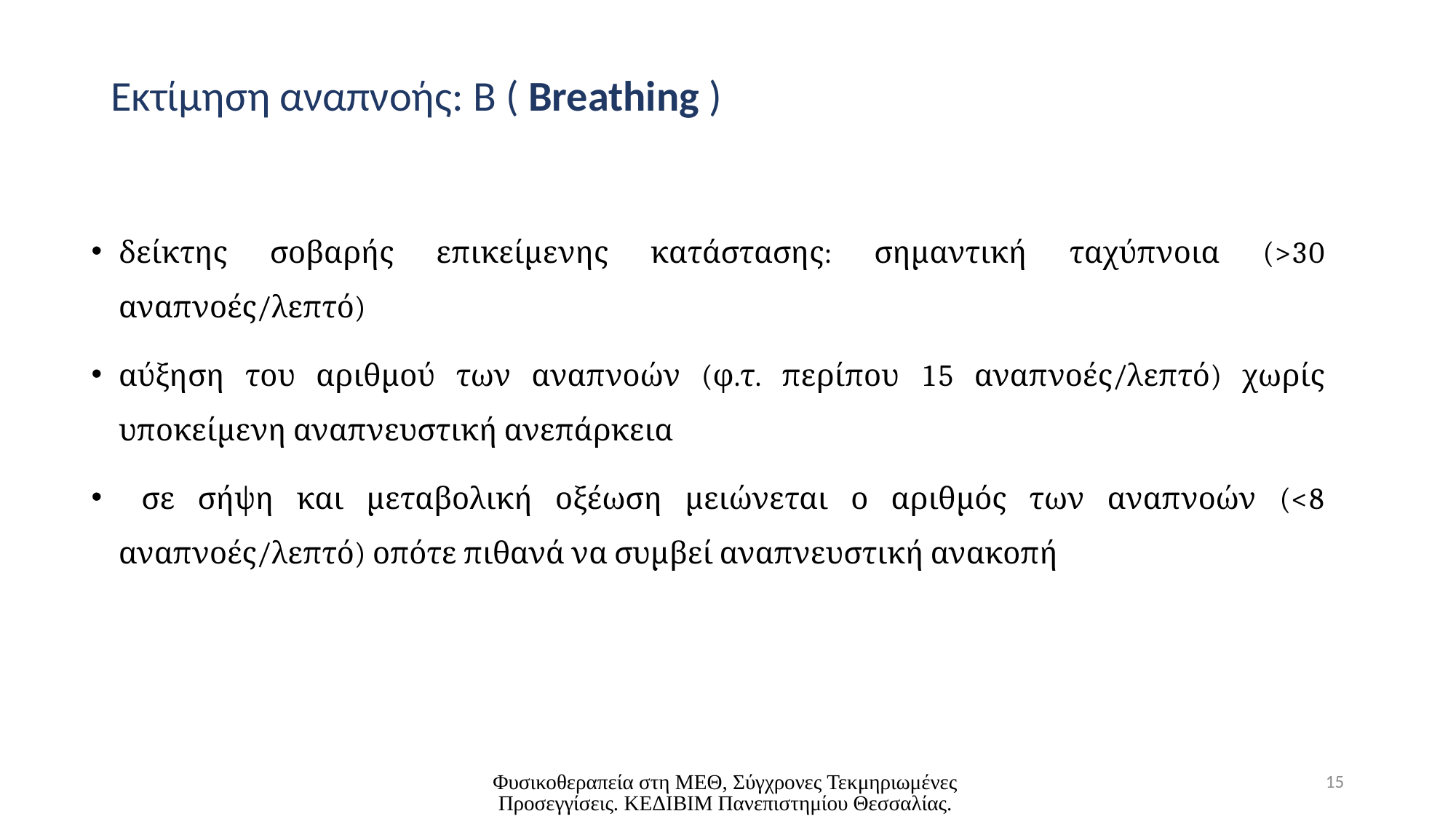

# Εκτίμηση αναπνοής: B ( Breathing )
δείκτης σοβαρής επικείμενης κατάστασης: σημαντική ταχύπνοια (>30 αναπνοές/λεπτό)
αύξηση του αριθμού των αναπνοών (φ.τ. περίπου 15 αναπνοές/λεπτό) χωρίς υποκείμενη αναπνευστική ανεπάρκεια
 σε σήψη και μεταβολική οξέωση μειώνεται ο αριθμός των αναπνοών (<8 αναπνοές/λεπτό) οπότε πιθανά να συμβεί αναπνευστική ανακοπή

Φυσικοθεραπεία στη ΜΕΘ, Σύγχρονες Τεκμηριωμένες Προσεγγίσεις. ΚΕΔΙΒΙΜ Πανεπιστημίου Θεσσαλίας.
15